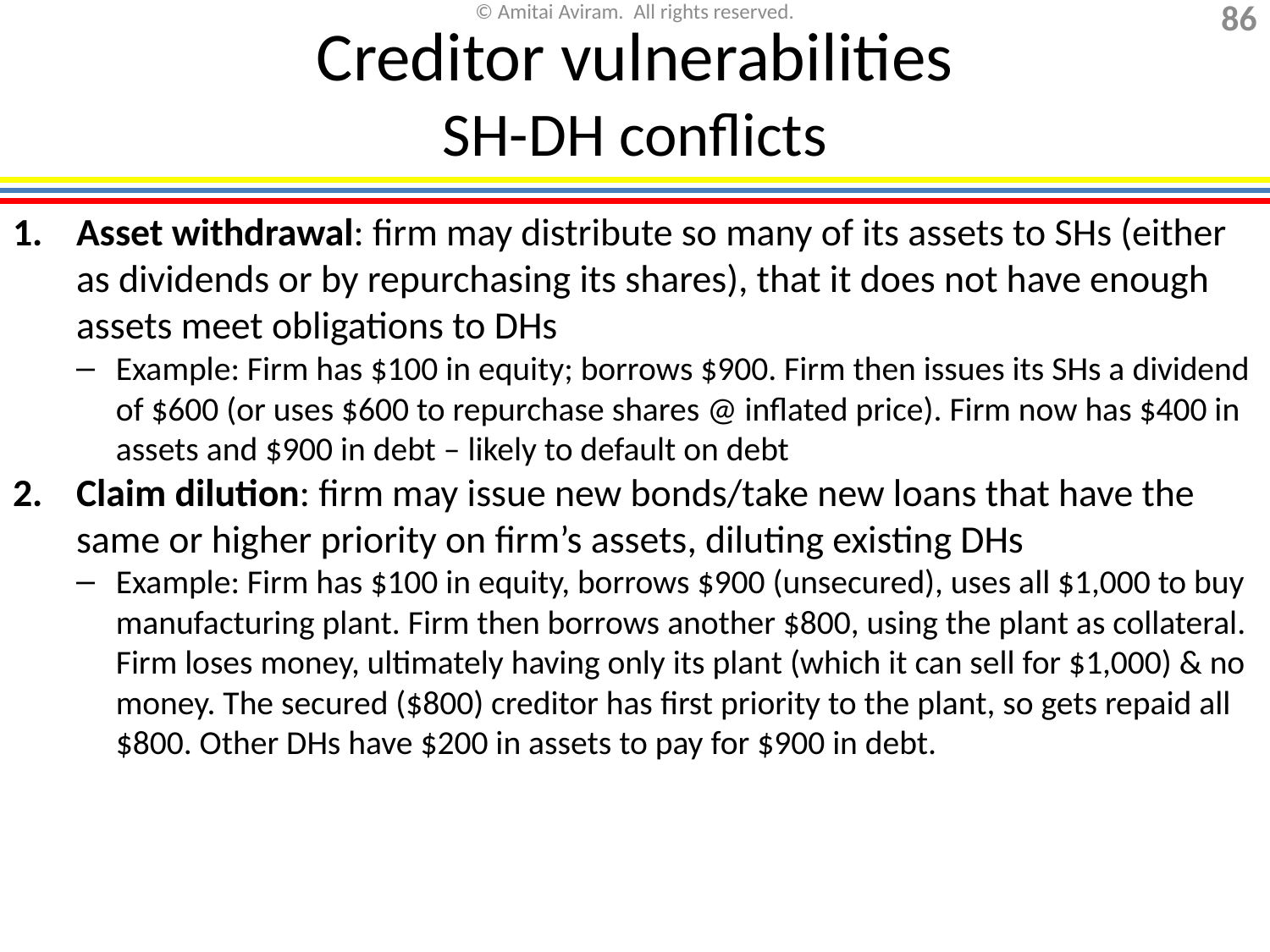

Creditor vulnerabilities
SH-DH conflicts
Asset withdrawal: firm may distribute so many of its assets to SHs (either as dividends or by repurchasing its shares), that it does not have enough assets meet obligations to DHs
Example: Firm has $100 in equity; borrows $900. Firm then issues its SHs a dividend of $600 (or uses $600 to repurchase shares @ inflated price). Firm now has $400 in assets and $900 in debt – likely to default on debt
Claim dilution: firm may issue new bonds/take new loans that have the same or higher priority on firm’s assets, diluting existing DHs
Example: Firm has $100 in equity, borrows $900 (unsecured), uses all $1,000 to buy manufacturing plant. Firm then borrows another $800, using the plant as collateral. Firm loses money, ultimately having only its plant (which it can sell for $1,000) & no money. The secured ($800) creditor has first priority to the plant, so gets repaid all $800. Other DHs have $200 in assets to pay for $900 in debt.